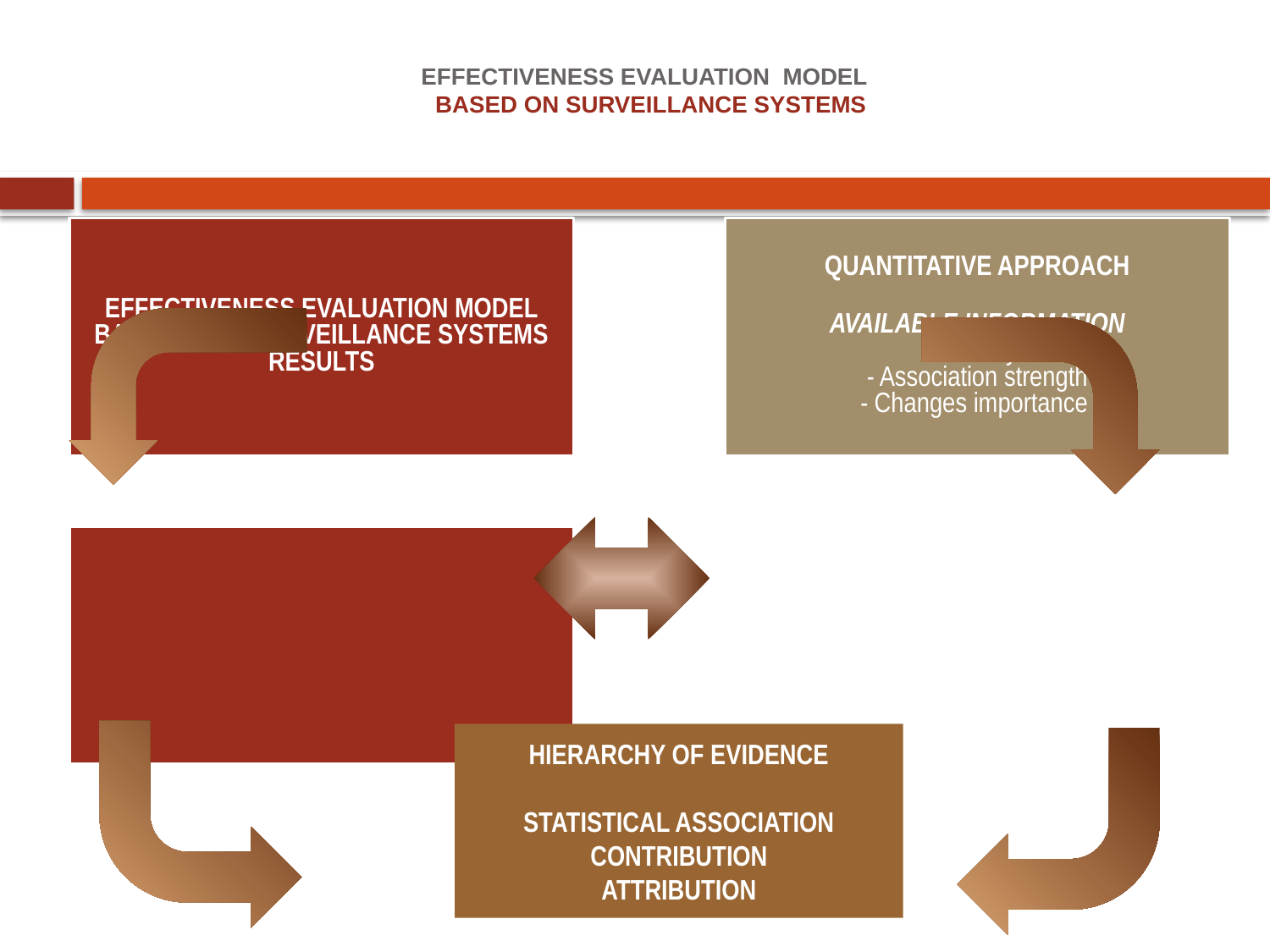

# EFFECTIVENESS EVALUATION  MODEL BASED ON SURVEILLANCE SYSTEMS
EFFECTIVENESS EVALUATION MODEL BASED IN ON SURVEILLANCE SYSTEMS RESULTS
QUANTITATIVE APPROACH
AVAILABLE INFORMATION
-Validity
- Association strength
- Changes importance

HIERARCHY OF EVIDENCE

STATISTICAL ASSOCIATION
CONTRIBUTION
ATTRIBUTION